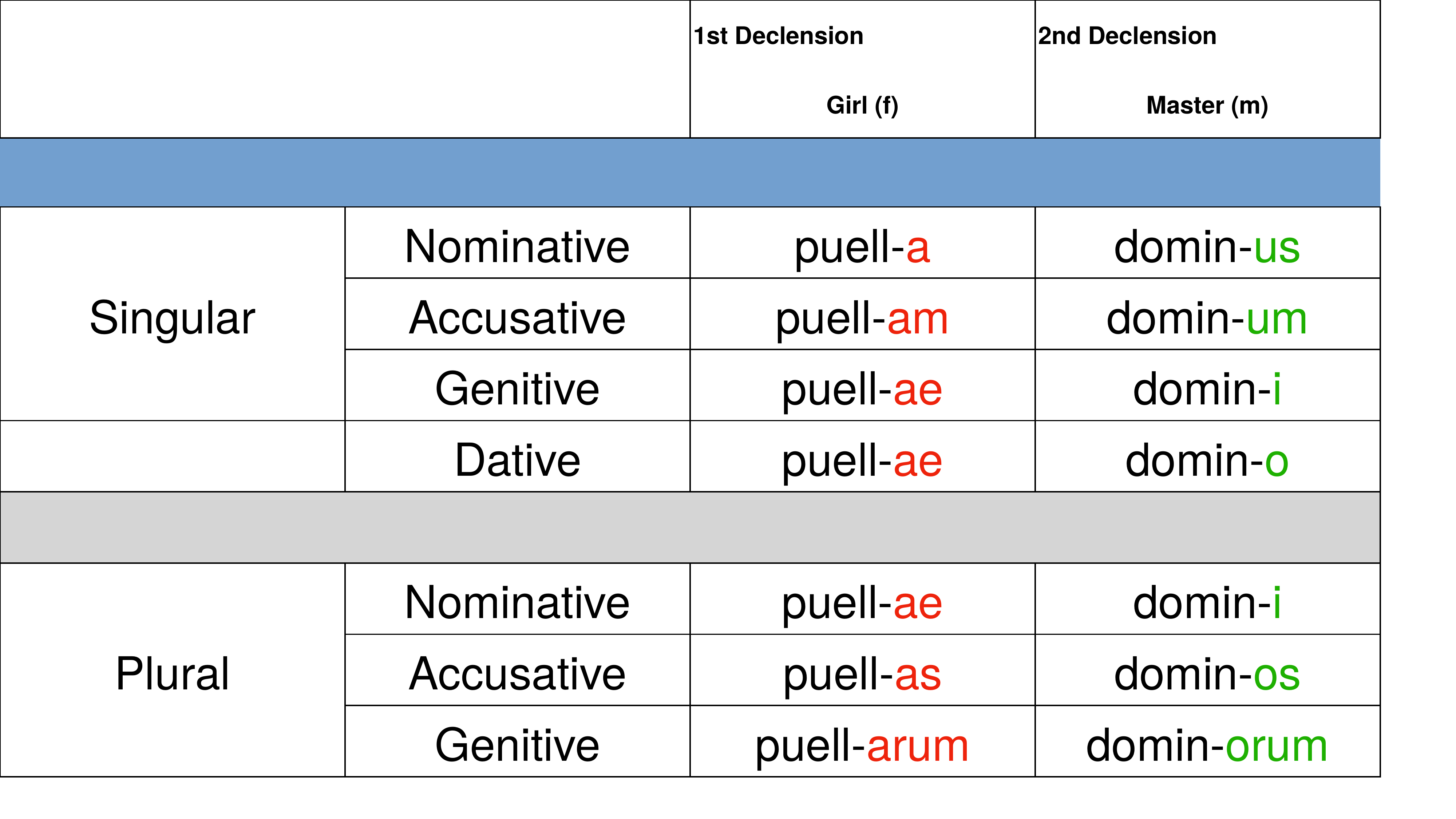

|  |  | 1st Declension Girl (f) | 2nd Declension Master (m) |
| --- | --- | --- | --- |
|  |  |  |  |
| Singular | Nominative | puell-a | domin-us |
|  | Accusative | puell-am | domin-um |
|  | Genitive | puell-ae | domin-i |
|  | Dative | puell-ae | domin-o |
|  |  |  |  |
| Plural | Nominative | puell-ae | domin-i |
|  | Accusative | puell-as | domin-os |
|  | Genitive | puell-arum | domin-orum |
|  | Dative | puell-is | domin-is |